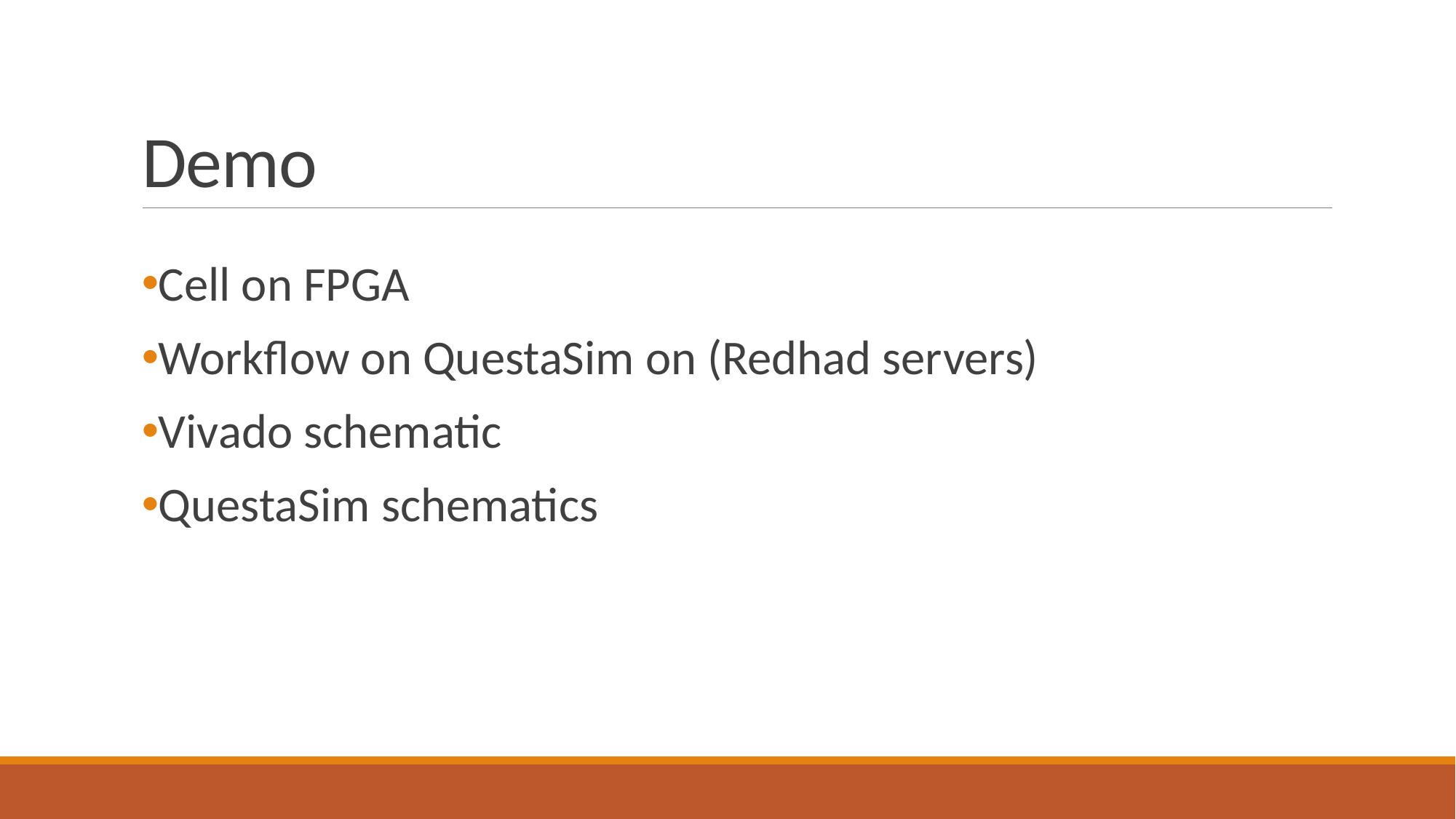

# Demo
Cell on FPGA
Workflow on QuestaSim on (Redhad servers)
Vivado schematic
QuestaSim schematics